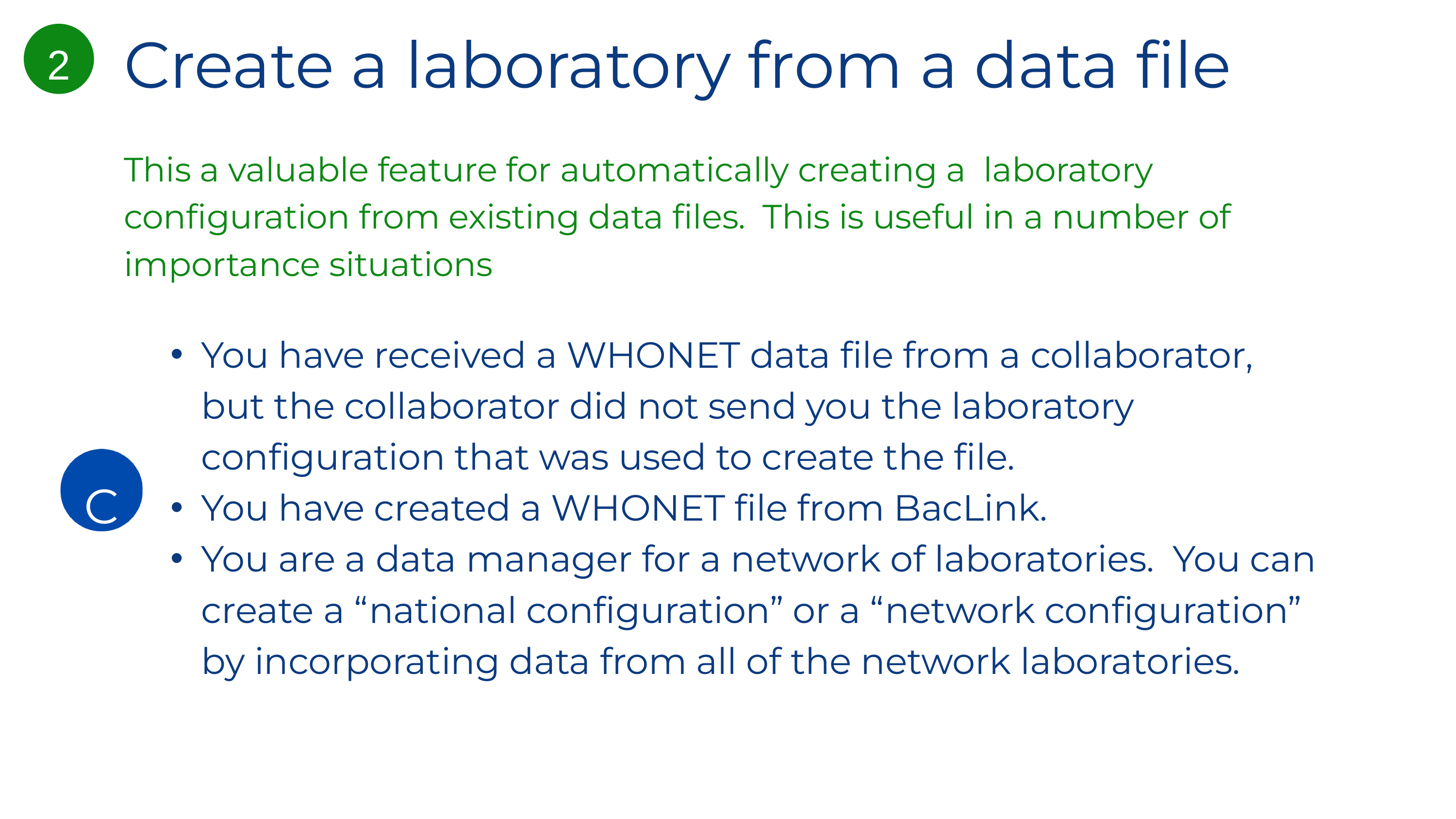

Create a laboratory from a data file
2

This a valuable feature for automatically creating a  laboratory configuration from existing data files.  This is useful in a number of importance situations
You have received a WHONET data file from a collaborator, but the collaborator did not send you the laboratory configuration that was used to create the file.
You have created a WHONET file from BacLink.
You are a data manager for a network of laboratories.  You can create a “national configuration” or a “network configuration” by incorporating data from all of the network laboratories.
C